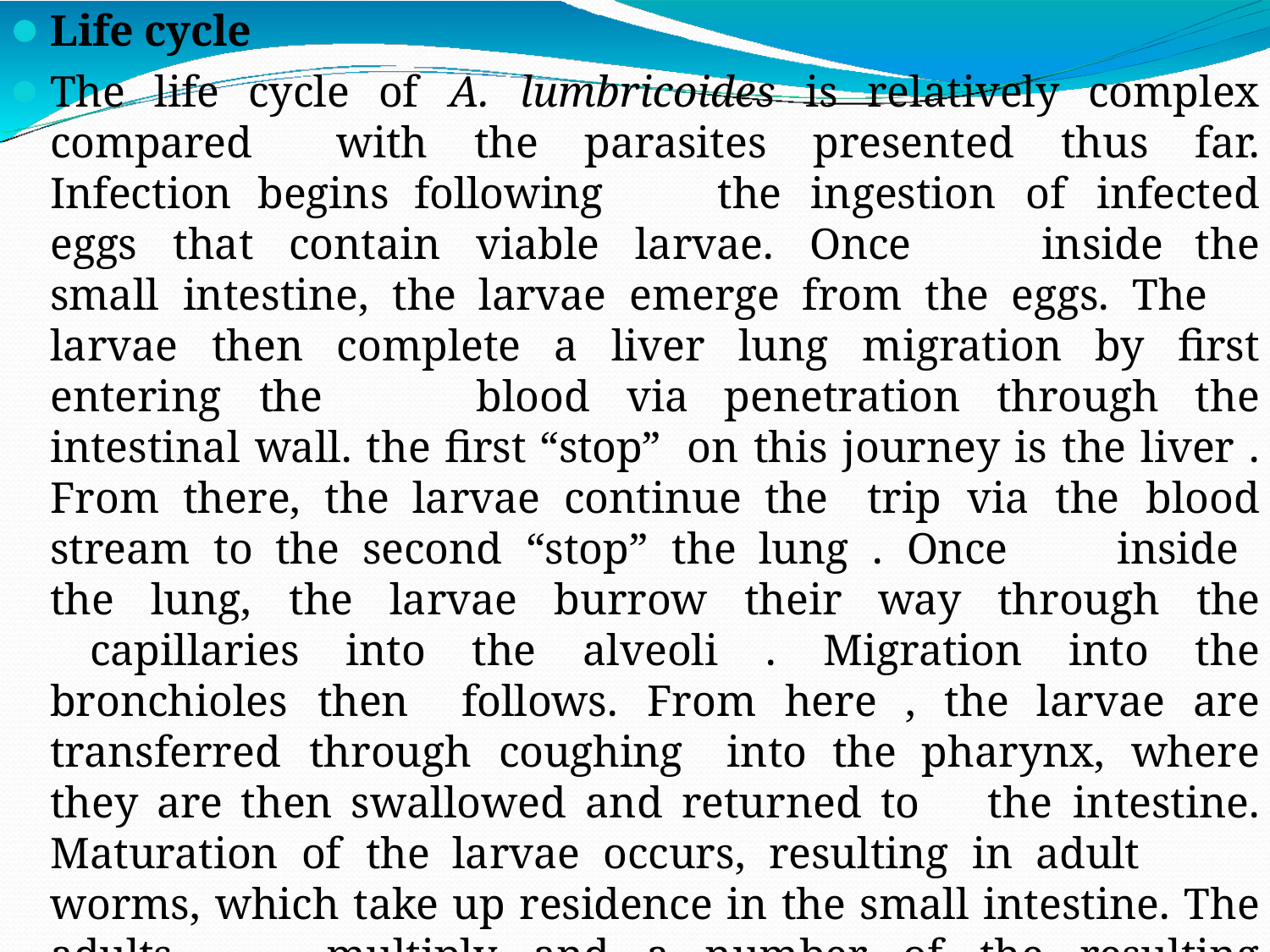

Life cycle
The life cycle of A. lumbricoides is relatively complex compared 	with the parasites presented thus far. Infection begins following 	the ingestion of infected eggs that contain viable larvae. Once 	inside the small intestine, the larvae emerge from the eggs. The 	larvae then complete a liver lung migration by first entering the 	blood via penetration through the intestinal wall. the first “stop” 	on this journey is the liver . From there, the larvae continue the 	trip via the blood stream to the second “stop” the lung . Once 	inside  the  lung,  the  larvae  burrow  their  way  through  the 	capillaries into the alveoli . Migration into the bronchioles then 	follows. From here , the larvae are transferred through coughing 	into the pharynx, where they are then swallowed and returned to 	the intestine. Maturation of the larvae occurs, resulting in adult 	worms, which take up residence in the small intestine. The adults 	multiply and a number of the resulting undeveloped eggs (up to 	250,000 per day) are passed in the feces .
Small intestine is the normal habitat of Ascaris lumbricoides